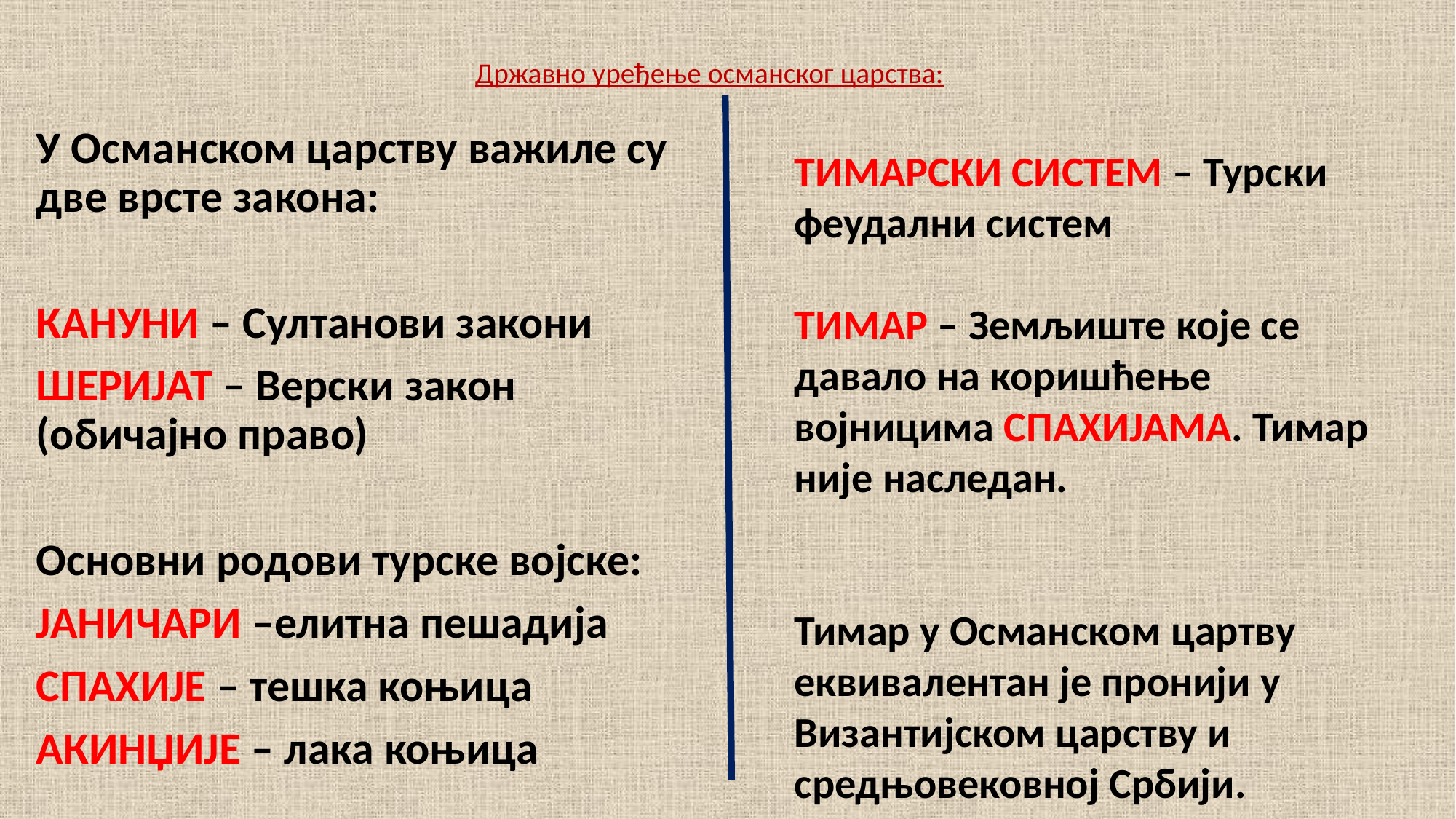

# Државно уређење османског царства:
У Османском царству важиле су две врсте закона:

КАНУНИ – Султанови закони
ШЕРИЈАТ – Верски закон (обичајно право)

Основни родови турске војске:
ЈАНИЧАРИ –елитна пешадија
СПАХИЈЕ – тешка коњица
АКИНЏИЈЕ – лака коњица

ТИМАРСКИ СИСТЕМ – Турски феудални систем

ТИМАР – Земљиште које се давало на коришћење војницима СПАХИЈАМА. Тимар није наследан.

Тимар у Османском цартву еквивалентан је пронији у Византијском царству и средњовековној Србији.